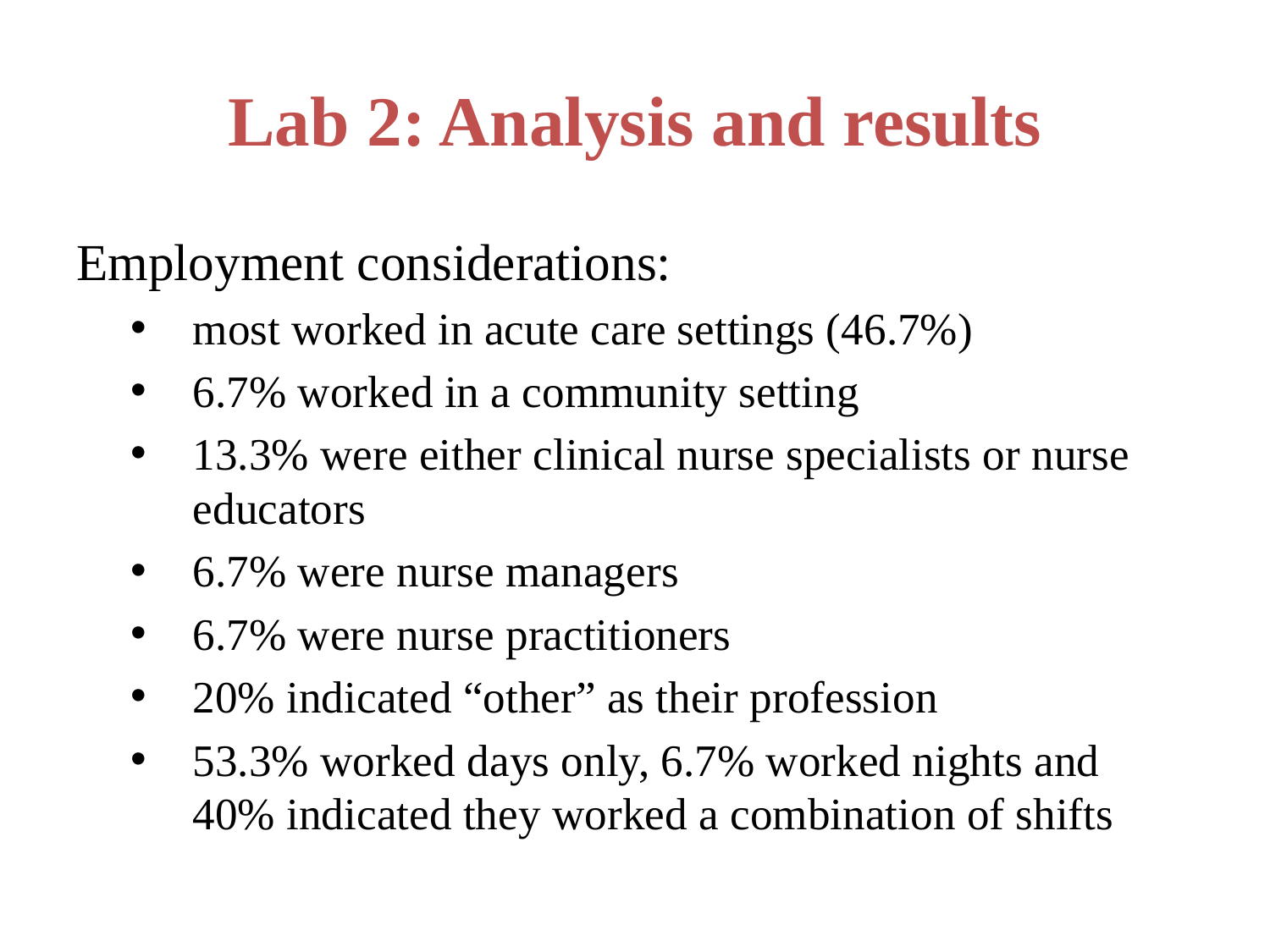

# Lab 2: Analysis and results
Employment considerations:
most worked in acute care settings (46.7%)
6.7% worked in a community setting
13.3% were either clinical nurse specialists or nurse educators
6.7% were nurse managers
6.7% were nurse practitioners
20% indicated “other” as their profession
53.3% worked days only, 6.7% worked nights and 40% indicated they worked a combination of shifts